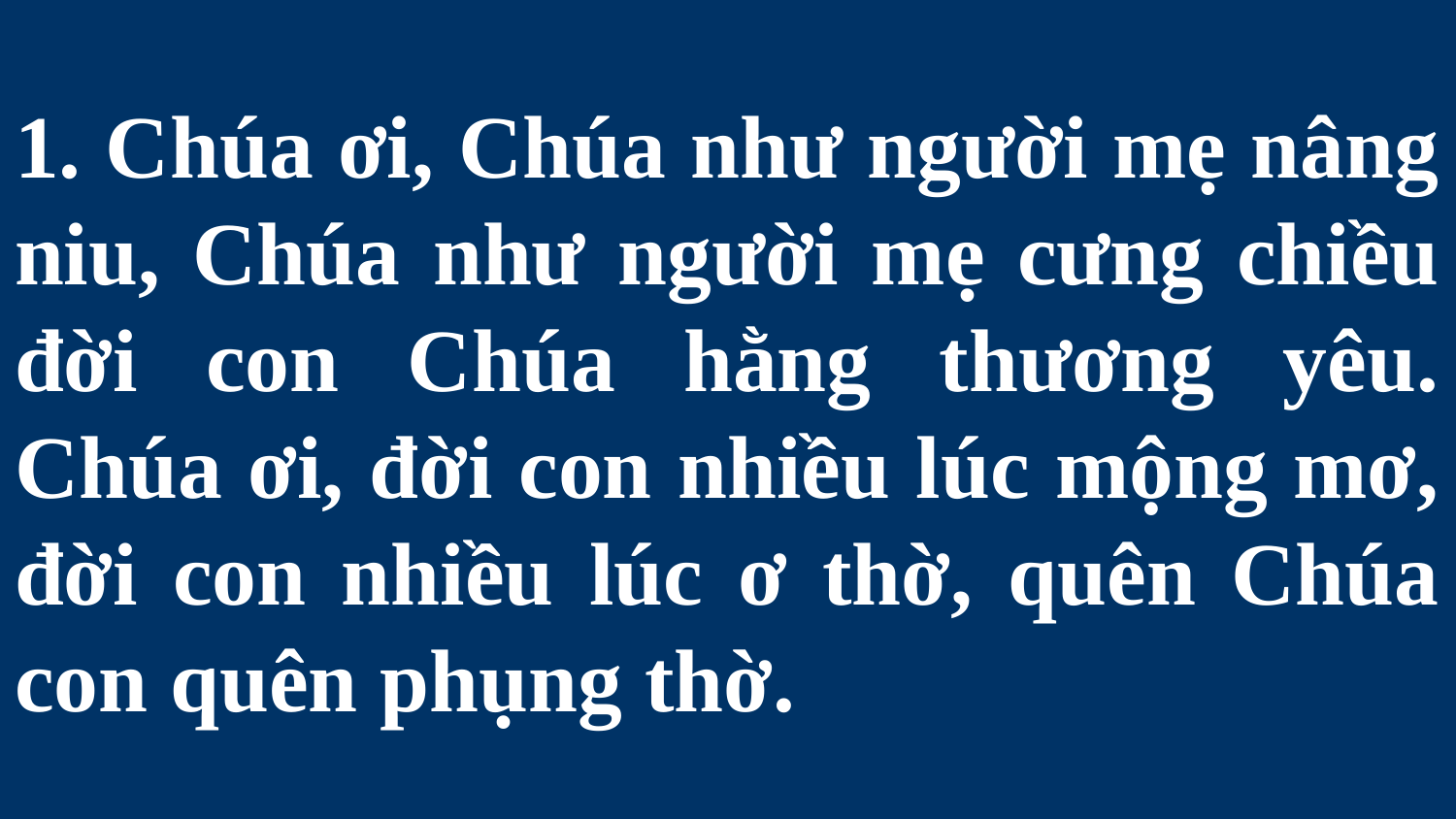

# 1. Chúa ơi, Chúa như người mẹ nâng niu, Chúa như người mẹ cưng chiều đời con Chúa hằng thương yêu. Chúa ơi, đời con nhiều lúc mộng mơ, đời con nhiều lúc ơ thờ, quên Chúa con quên phụng thờ.